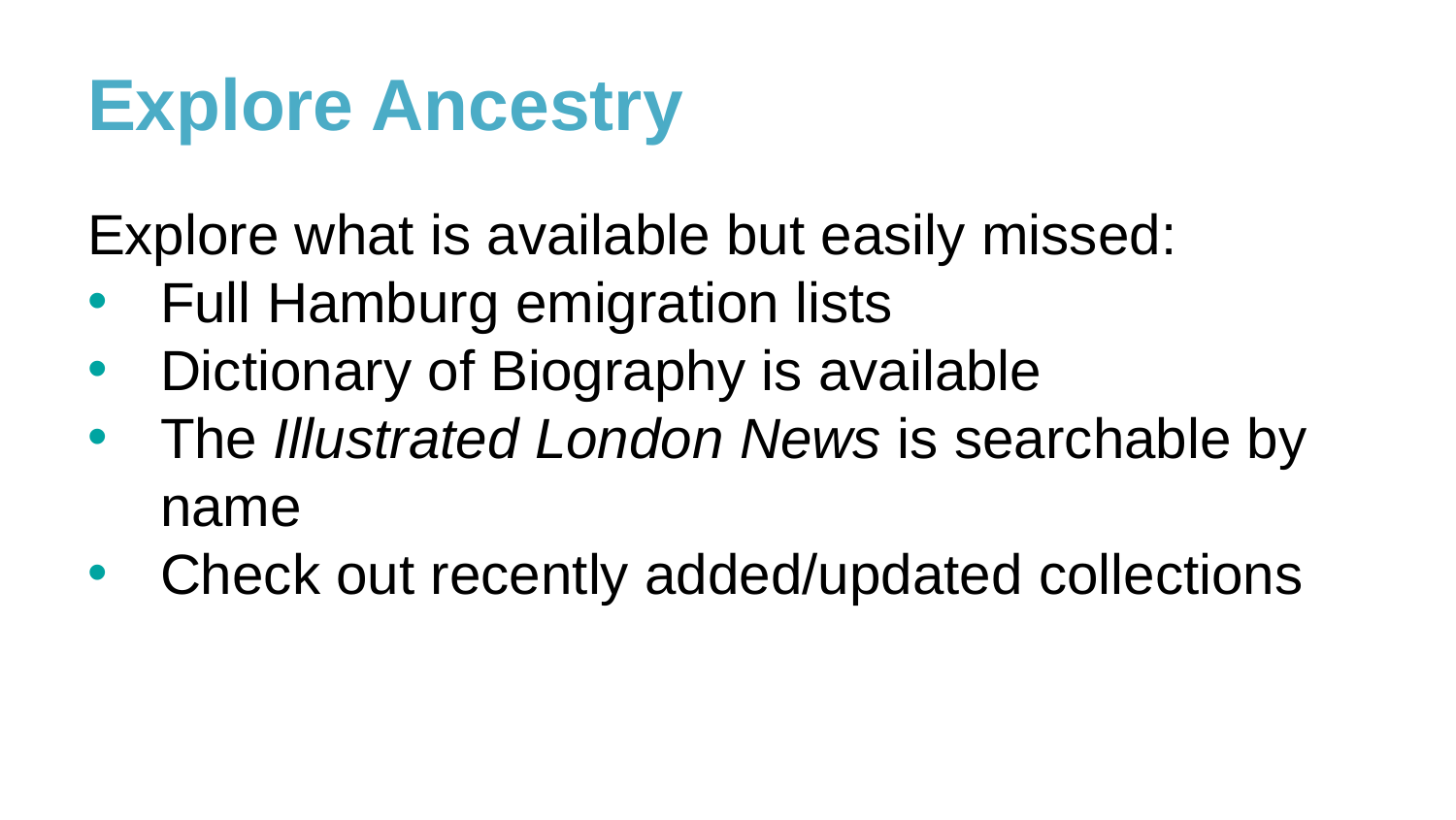

# Explore Ancestry
Explore what is available but easily missed:
Full Hamburg emigration lists
Dictionary of Biography is available
The Illustrated London News is searchable by name
Check out recently added/updated collections